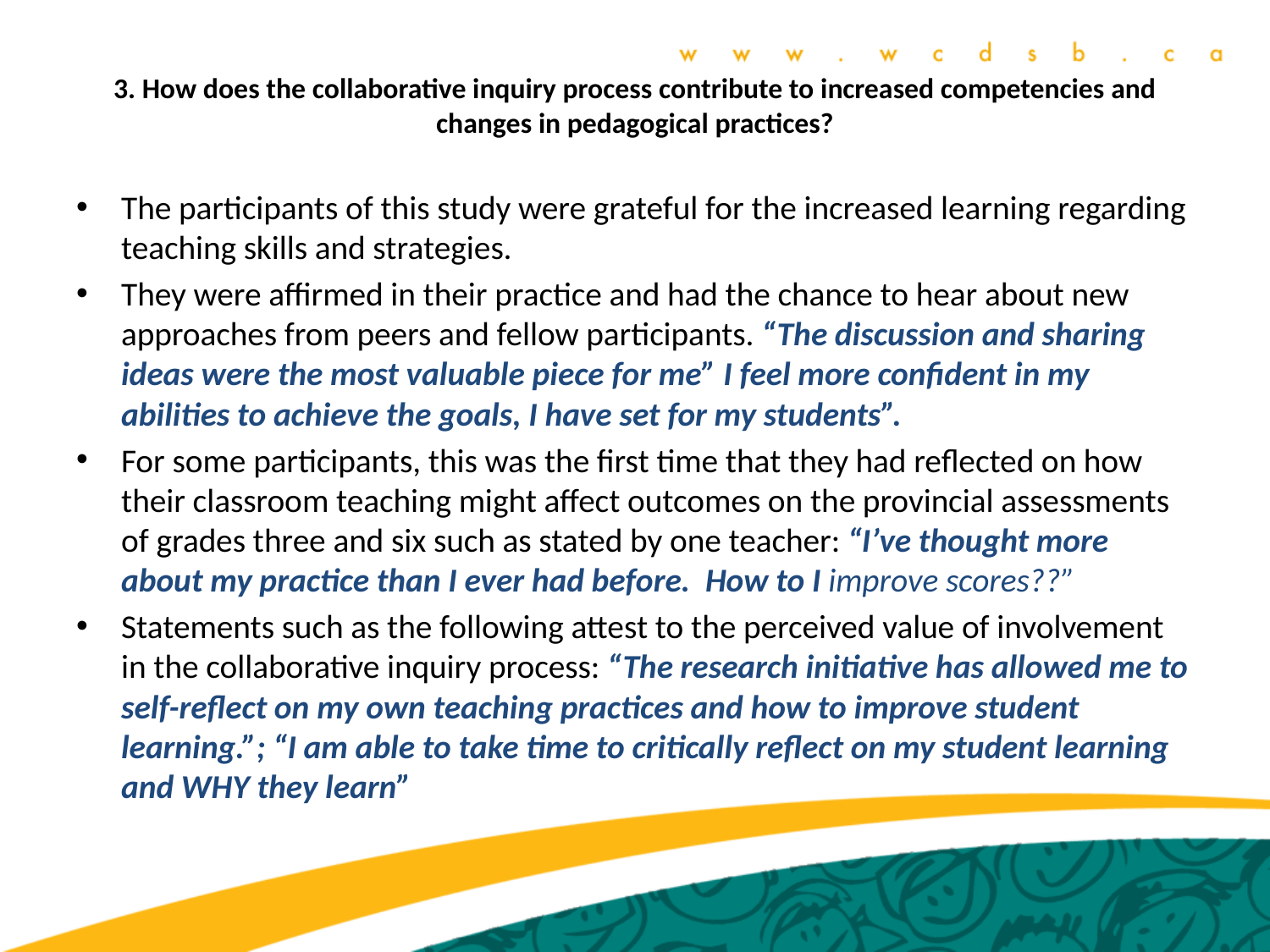

# 3. How does the collaborative inquiry process contribute to increased competencies and changes in pedagogical practices?
The participants of this study were grateful for the increased learning regarding teaching skills and strategies.
They were affirmed in their practice and had the chance to hear about new approaches from peers and fellow participants. “The discussion and sharing ideas were the most valuable piece for me” I feel more confident in my abilities to achieve the goals, I have set for my students”.
For some participants, this was the first time that they had reflected on how their classroom teaching might affect outcomes on the provincial assessments of grades three and six such as stated by one teacher: “I’ve thought more about my practice than I ever had before.  How to I improve scores??”
Statements such as the following attest to the perceived value of involvement in the collaborative inquiry process: “The research initiative has allowed me to self-reflect on my own teaching practices and how to improve student learning.”; “I am able to take time to critically reflect on my student learning and WHY they learn”